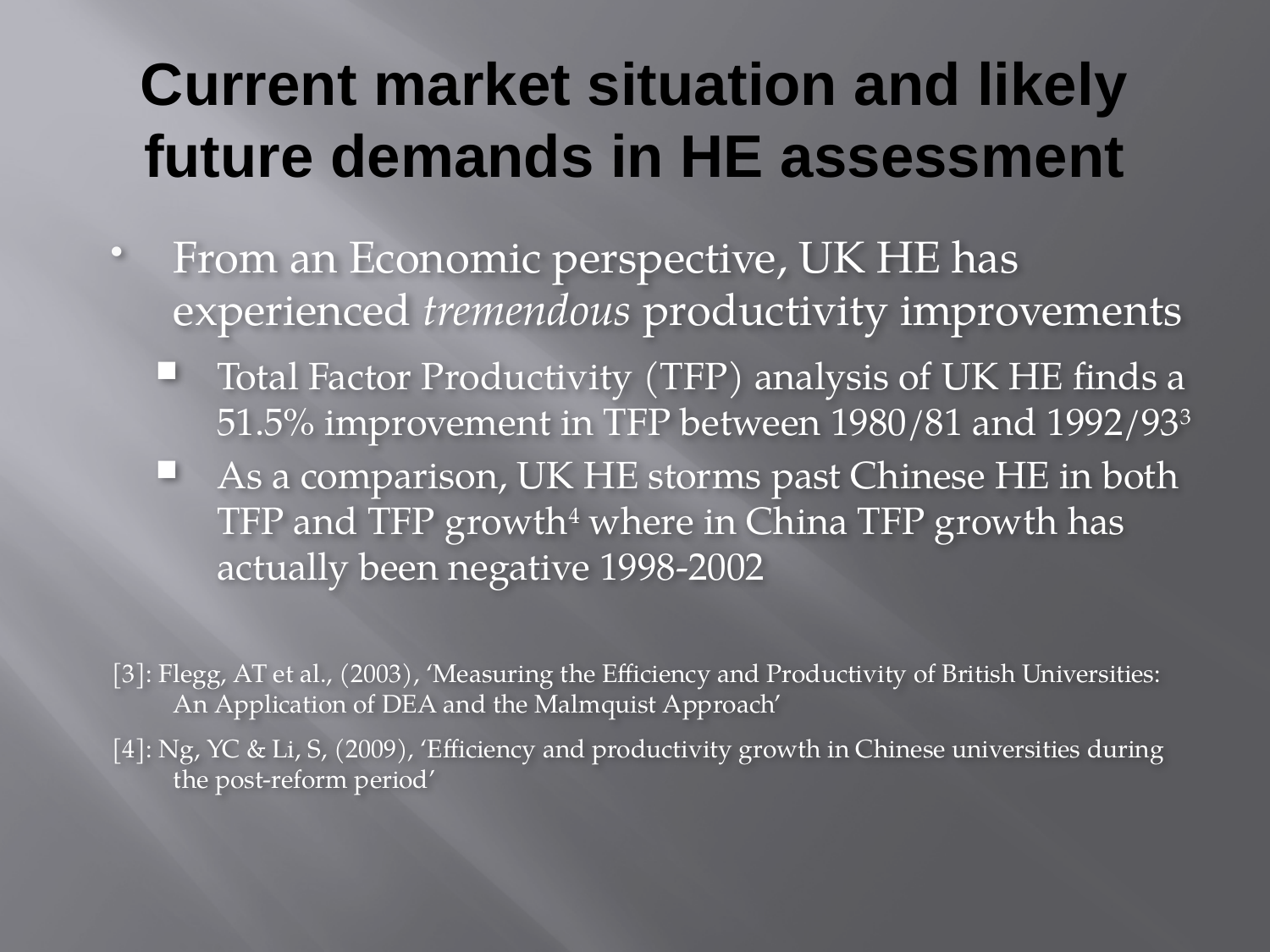

# Current market situation and likely future demands in HE assessment
From an Economic perspective, UK HE has experienced tremendous productivity improvements
Total Factor Productivity (TFP) analysis of UK HE finds a 51.5% improvement in TFP between 1980/81 and 1992/933
As a comparison, UK HE storms past Chinese HE in both TFP and TFP growth4 where in China TFP growth has actually been negative 1998-2002

[3]: Flegg, AT et al., (2003), ‘Measuring the Efficiency and Productivity of British Universities: An Application of DEA and the Malmquist Approach’
[4]: Ng, YC & Li, S, (2009), ‘Efficiency and productivity growth in Chinese universities during the post-reform period’